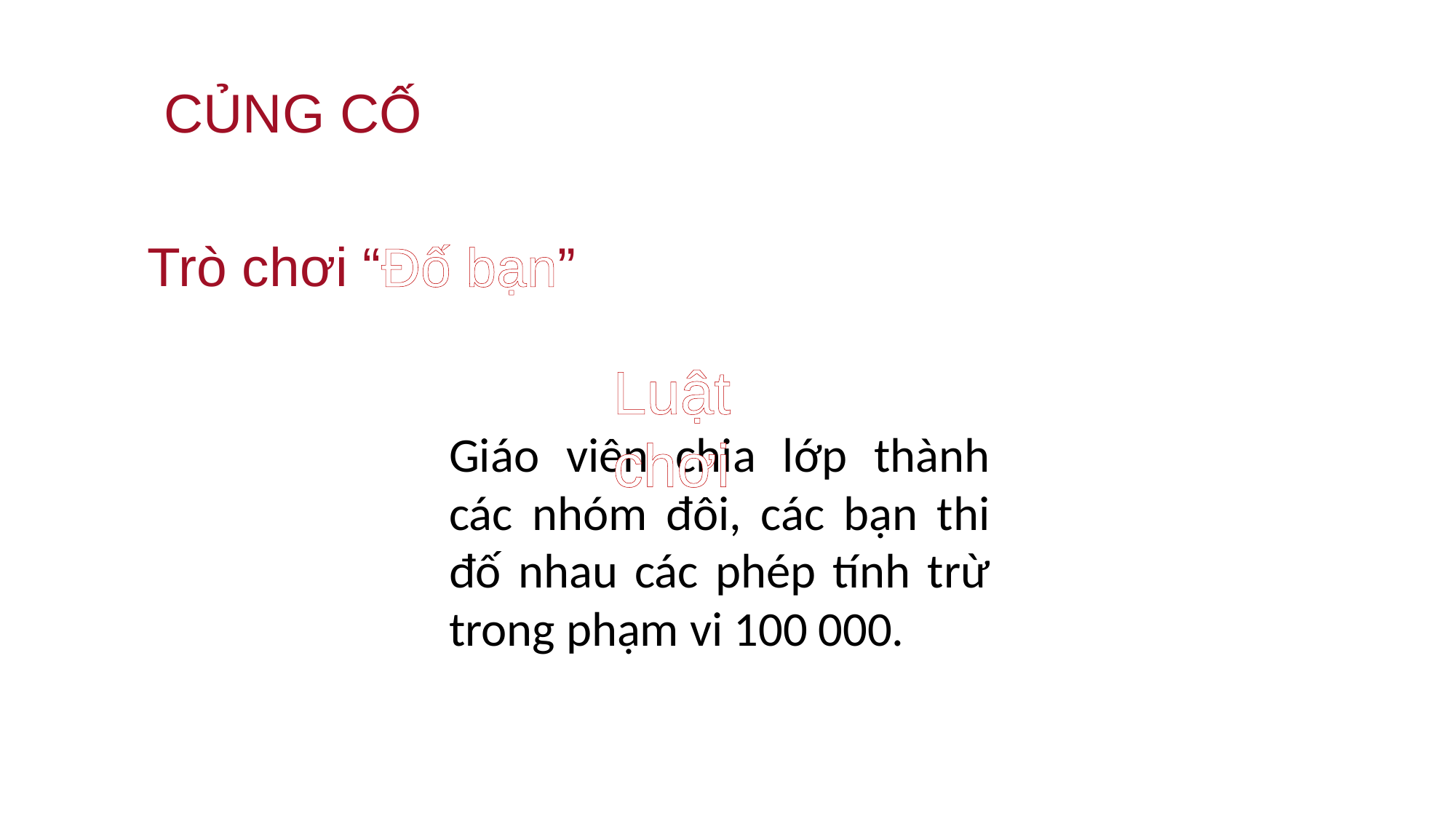

CỦNG CỐ
Trò chơi “Đố bạn”
Luật chơi
Giáo viên chia lớp thành các nhóm đôi, các bạn thi đố nhau các phép tính trừ trong phạm vi 100 000.